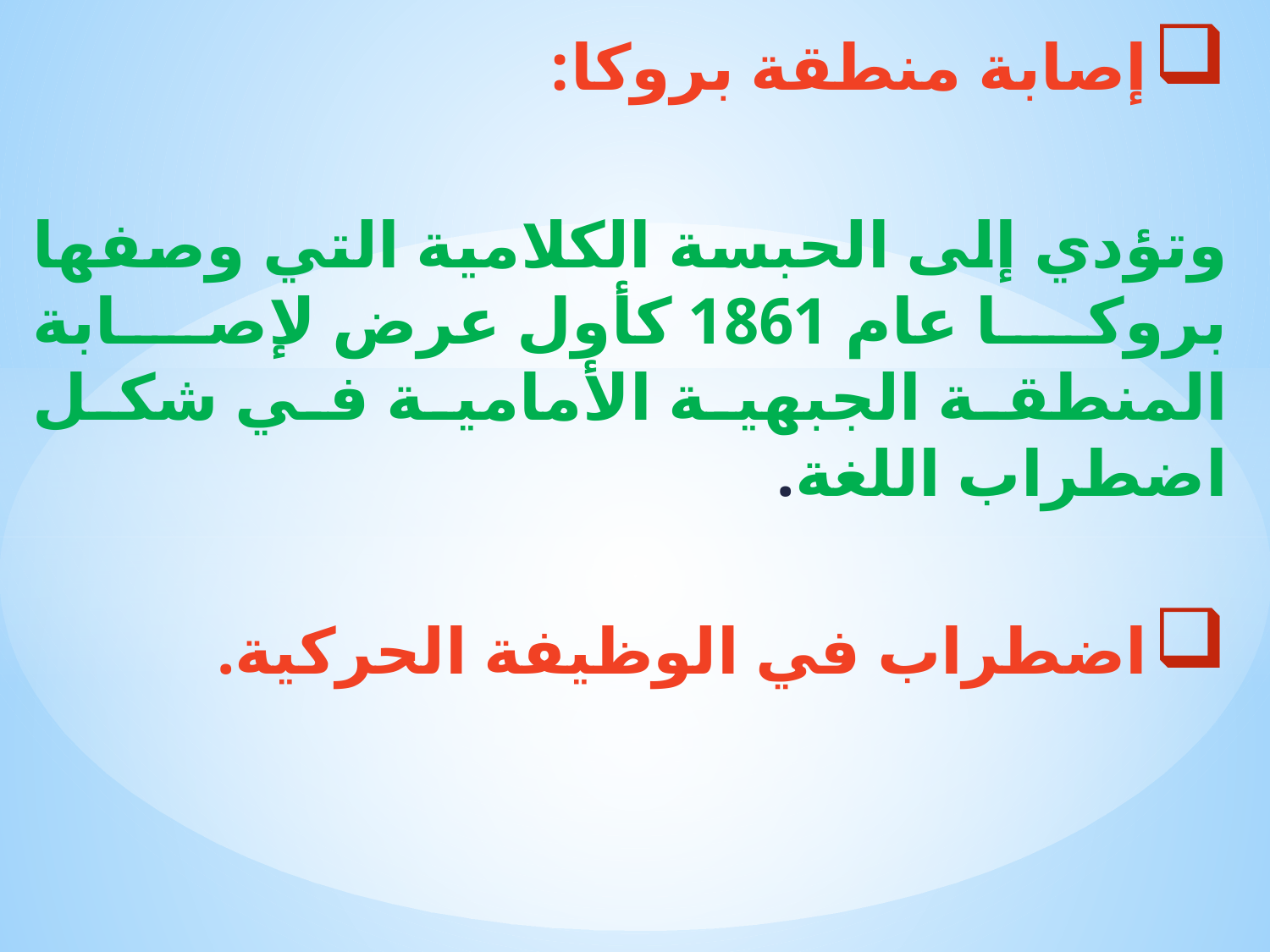

إصابة منطقة بروكا:

وتؤدي إلى الحبسة الكلامية التي وصفها بروكا عام 1861 كأول عرض لإصابة المنطقة الجبهية الأمامية في شكل اضطراب اللغة.

اضطراب في الوظيفة الحركية.